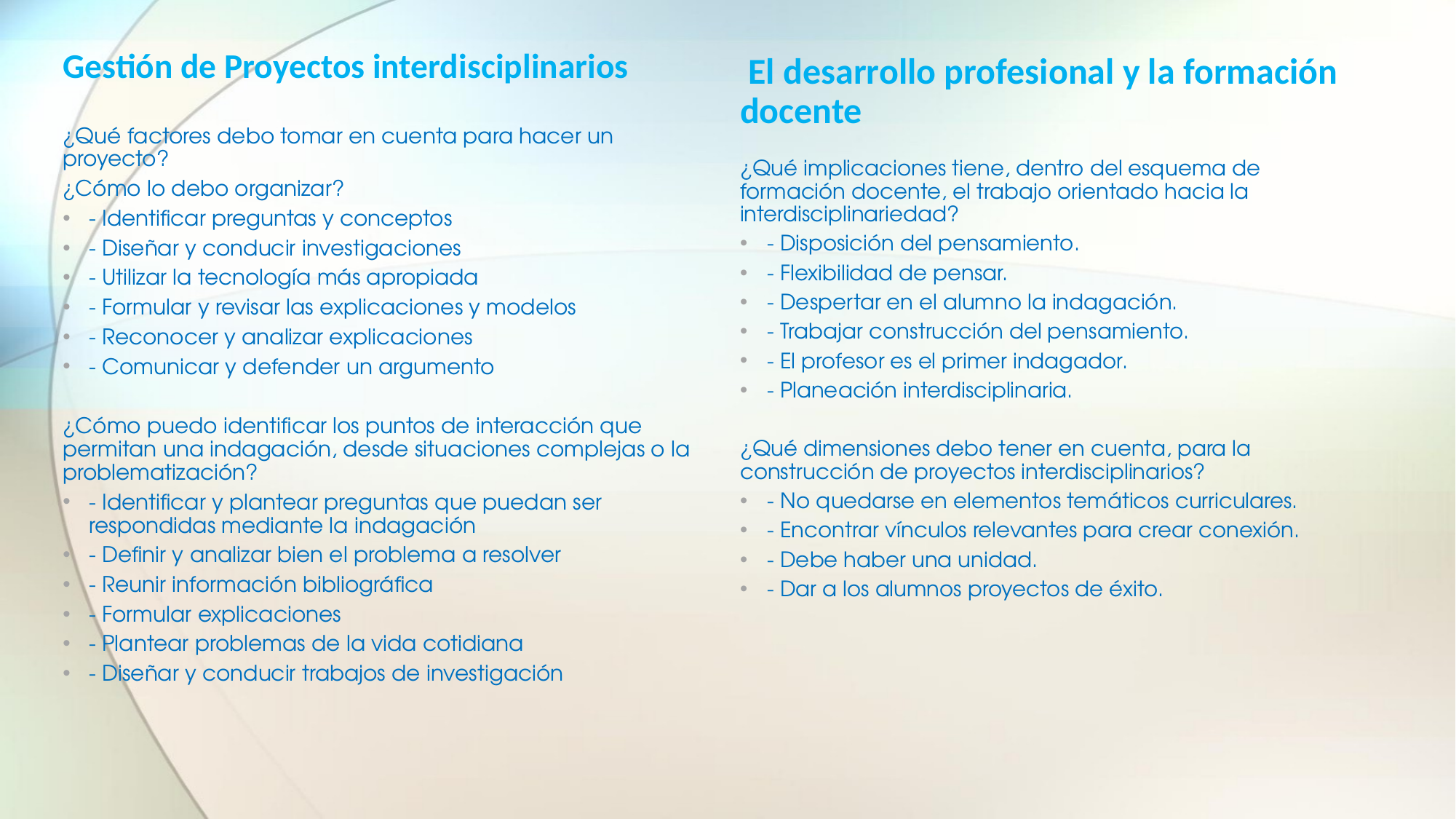

Gestión de Proyectos interdisciplinarios
 El desarrollo profesional y la formación docente
¿Qué factores debo tomar en cuenta para hacer un proyecto?
¿Cómo lo debo organizar?
- Identificar preguntas y conceptos
- Diseñar y conducir investigaciones
- Utilizar la tecnología más apropiada
- Formular y revisar las explicaciones y modelos
- Reconocer y analizar explicaciones
- Comunicar y defender un argumento

¿Cómo puedo identificar los puntos de interacción que permitan una indagación, desde situaciones complejas o la problematización?
- Identificar y plantear preguntas que puedan ser respondidas mediante la indagación
- Definir y analizar bien el problema a resolver
- Reunir información bibliográfica
- Formular explicaciones
- Plantear problemas de la vida cotidiana
- Diseñar y conducir trabajos de investigación

¿Qué implicaciones tiene, dentro del esquema de formación docente, el trabajo orientado hacia la interdisciplinariedad?
- Disposición del pensamiento.
- Flexibilidad de pensar.
- Despertar en el alumno la indagación.
- Trabajar construcción del pensamiento.
- El profesor es el primer indagador.
- Planeación interdisciplinaria.

¿Qué dimensiones debo tener en cuenta, para la construcción de proyectos interdisciplinarios?
- No quedarse en elementos temáticos curriculares.
- Encontrar vínculos relevantes para crear conexión.
- Debe haber una unidad.
- Dar a los alumnos proyectos de éxito.